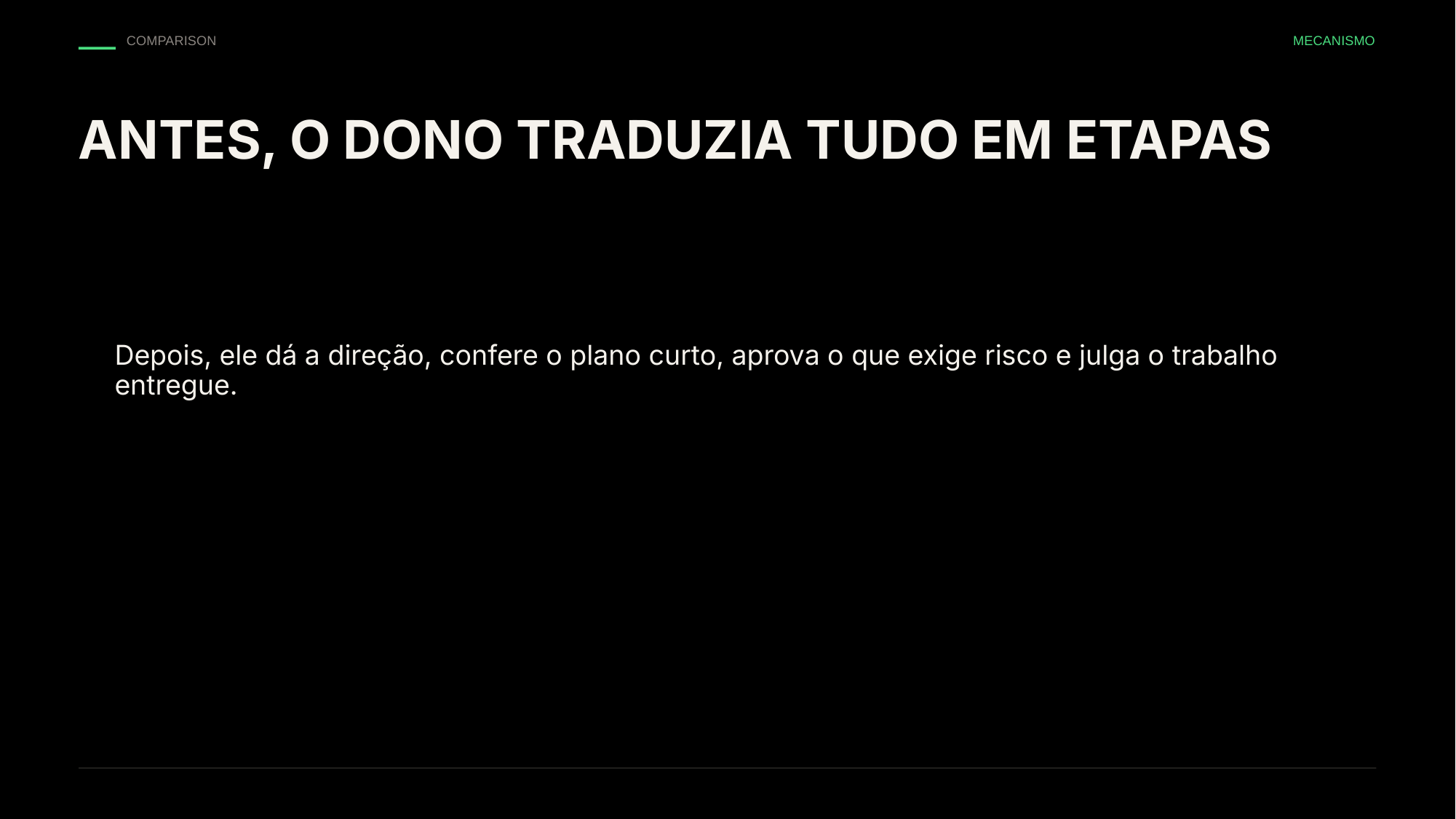

COMPARISON
MECANISMO

ANTES, O DONO TRADUZIA TUDO EM ETAPAS
Depois, ele dá a direção, confere o plano curto, aprova o que exige risco e julga o trabalho entregue.